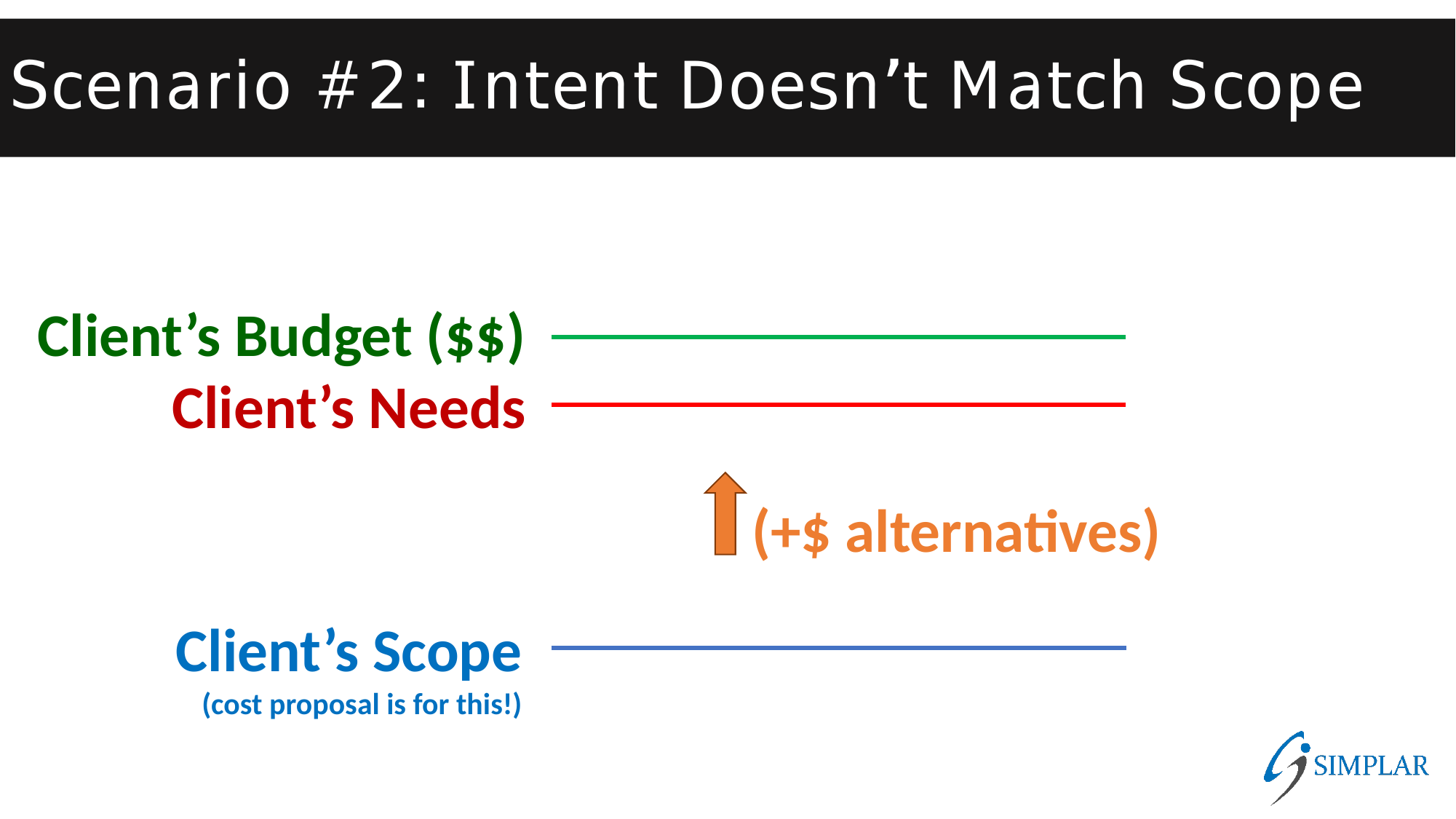

# Scenario #2: Intent Doesn’t Match Scope

Client’s Budget ($$)
Client’s Needs

(+$ alternatives)
Client’s Scope
(cost proposal is for this!)